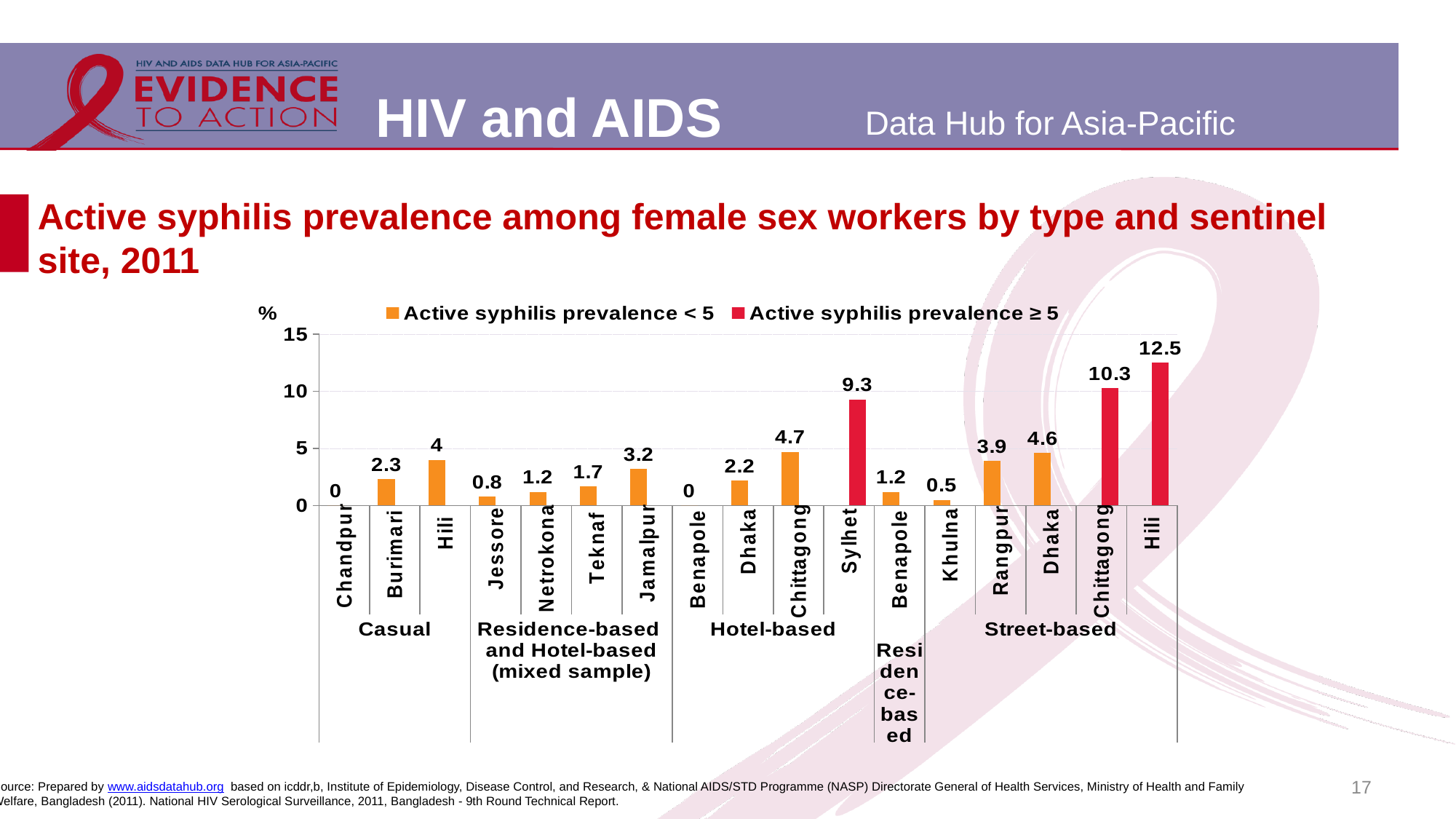

# Active syphilis prevalence among female sex workers by type and sentinel site, 2011

### Chart

| Category | Active syphilis prevalence < 5 | Active syphilis prevalence ≥ 5 |
|---|---|---|
| Chandpur | 0.0 | None |
| Burimari  | 2.3 | None |
| Hili  | 4.0 | None |
| Jessore | 0.8 | None |
| Netrokona | 1.2 | None |
| Teknaf  | 1.7 | None |
| Jamalpur | 3.2 | None |
| Benapole  | 0.0 | None |
| Dhaka | 2.2 | None |
| Chittagong | 4.7 | None |
| Sylhet | None | 9.3 |
| Benapole  | 1.2 | None |
| Khulna | 0.5 | None |
| Rangpur | 3.9 | None |
| Dhaka | 4.6 | None |
| Chittagong | None | 10.3 |
| Hili  | None | 12.5 |
17
Source: Prepared by www.aidsdatahub.org  based on icddr,b, Institute of Epidemiology, Disease Control, and Research, & National AIDS/STD Programme (NASP) Directorate General of Health Services, Ministry of Health and Family Welfare, Bangladesh (2011). National HIV Serological Surveillance, 2011, Bangladesh - 9th Round Technical Report.